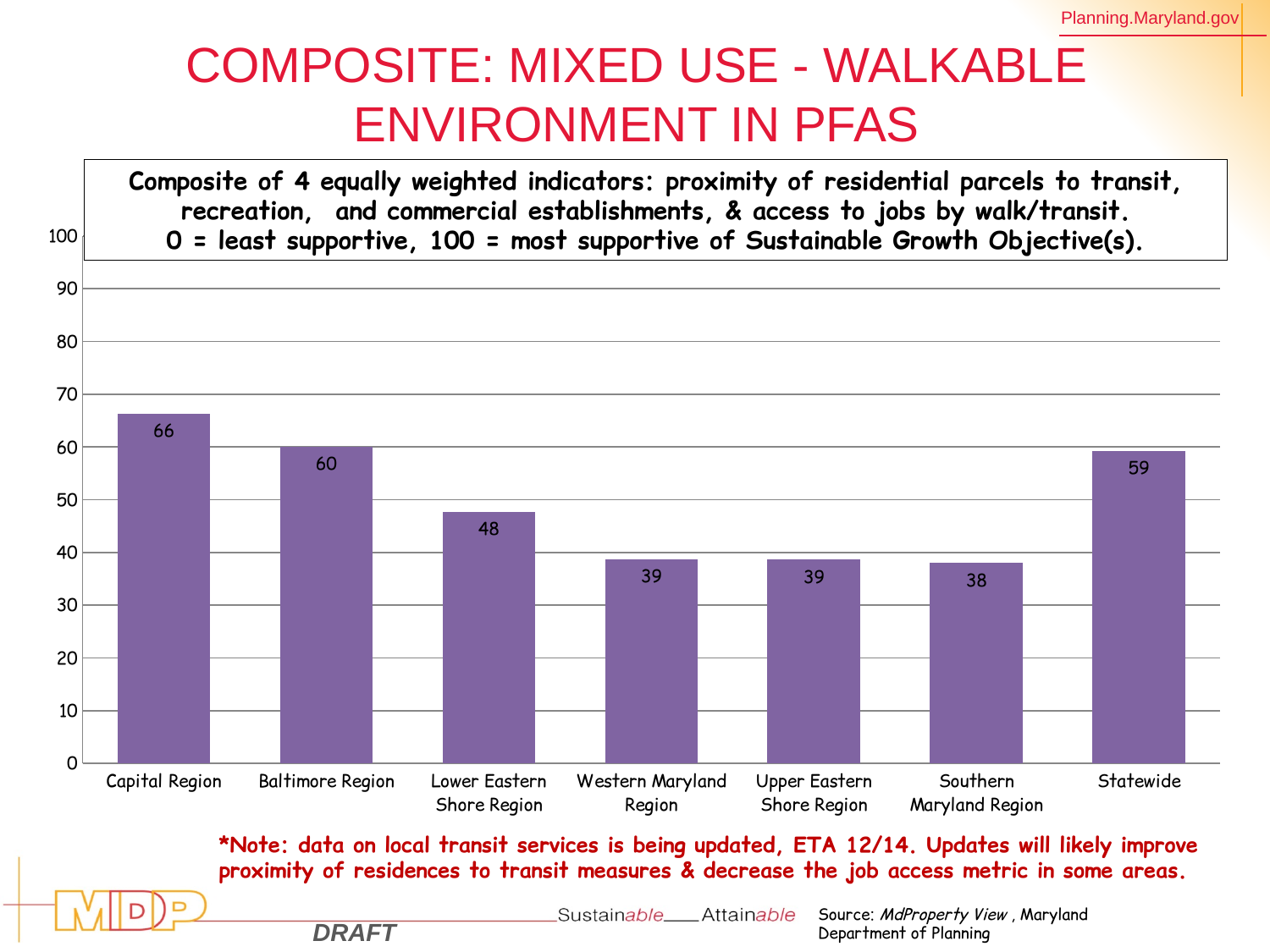

# Composite: Mixed Use - Walkable Environment in PFAs

Composite of 4 equally weighted indicators: proximity of residential parcels to transit, recreation,  and commercial establishments, & access to jobs by walk/transit.
0 = least supportive, 100 = most supportive of Sustainable Growth Objective(s).

### Chart

| Category | Total |
|---|---|
| Capital Region | 66.28805129653858 |
| Baltimore Region | 60.04479502921837 |
| Lower Eastern Shore Region | 47.721789861705815 |
| Western Maryland Region | 38.704552495437945 |
| Upper Eastern Shore Region | 38.6141590132857 |
| Southern Maryland Region | 37.9999243249235 |
| Statewide | 59.3060501320161 |
Maximum Total Score=40
*Note: data on local transit services is being updated, ETA 12/14. Updates will likely improve proximity of residences to transit measures & decrease the job access metric in some areas.
Source: MdProperty View , Maryland Department of Planning